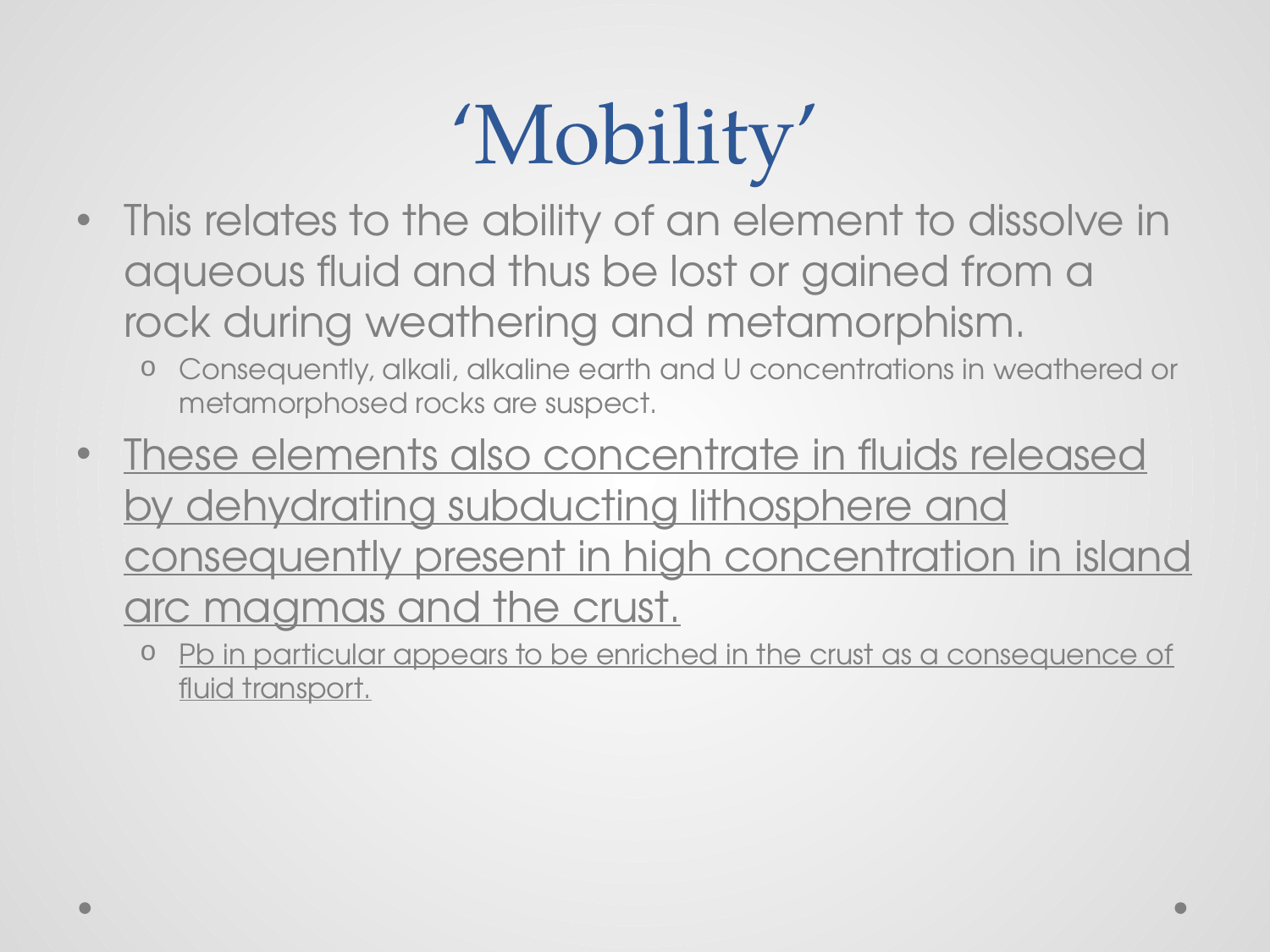

# ‘Mobility’
This relates to the ability of an element to dissolve in aqueous fluid and thus be lost or gained from a rock during weathering and metamorphism.
Consequently, alkali, alkaline earth and U concentrations in weathered or metamorphosed rocks are suspect.
These elements also concentrate in fluids released by dehydrating subducting lithosphere and consequently present in high concentration in island arc magmas and the crust.
Pb in particular appears to be enriched in the crust as a consequence of fluid transport.